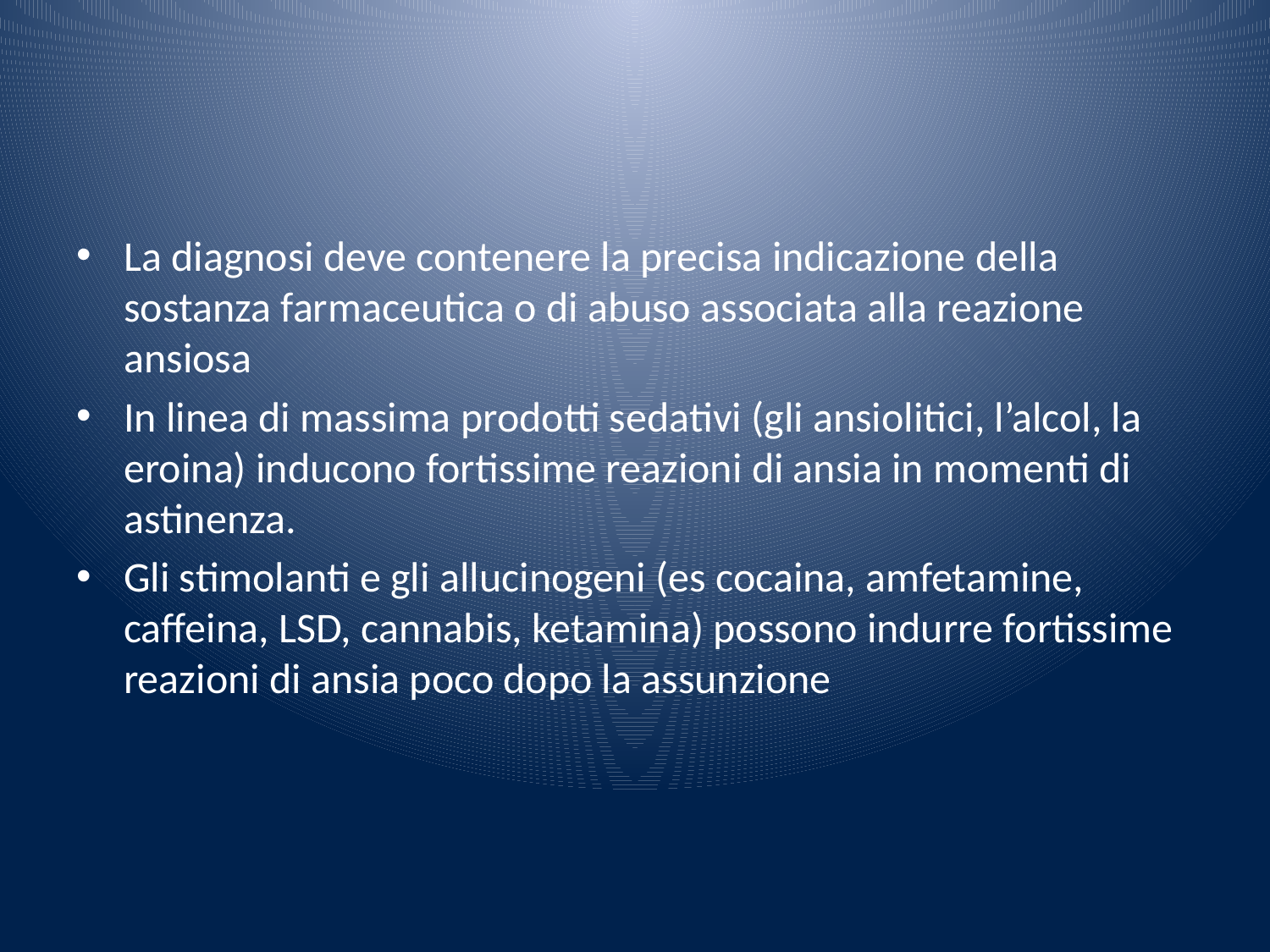

#
La diagnosi deve contenere la precisa indicazione della sostanza farmaceutica o di abuso associata alla reazione ansiosa
In linea di massima prodotti sedativi (gli ansiolitici, l’alcol, la eroina) inducono fortissime reazioni di ansia in momenti di astinenza.
Gli stimolanti e gli allucinogeni (es cocaina, amfetamine, caffeina, LSD, cannabis, ketamina) possono indurre fortissime reazioni di ansia poco dopo la assunzione